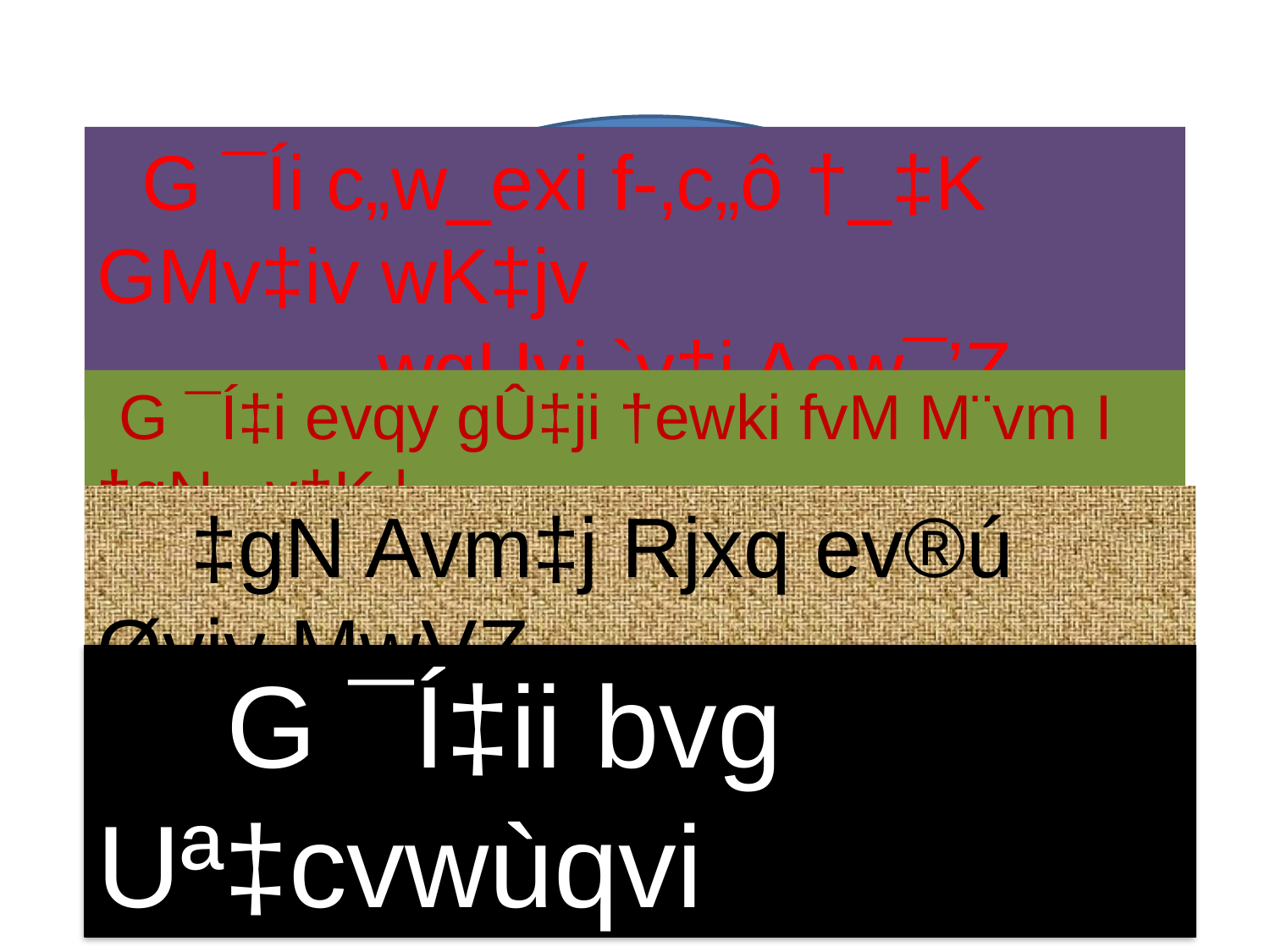

G ¯Íi c„w_exi f-‚c„ô †_‡K GMv‡iv wK‡jv
             wgUvi `y‡i Aew¯’Z
   G ¯Í‡i evqy gÛ‡ji †ewki fvM M¨vm I †gN _v‡K |
    ‡gN Avm‡j Rjxq ev®ú Øviv MwVZ
    G ¯Í‡ii bvg Uª‡cvwùqvi